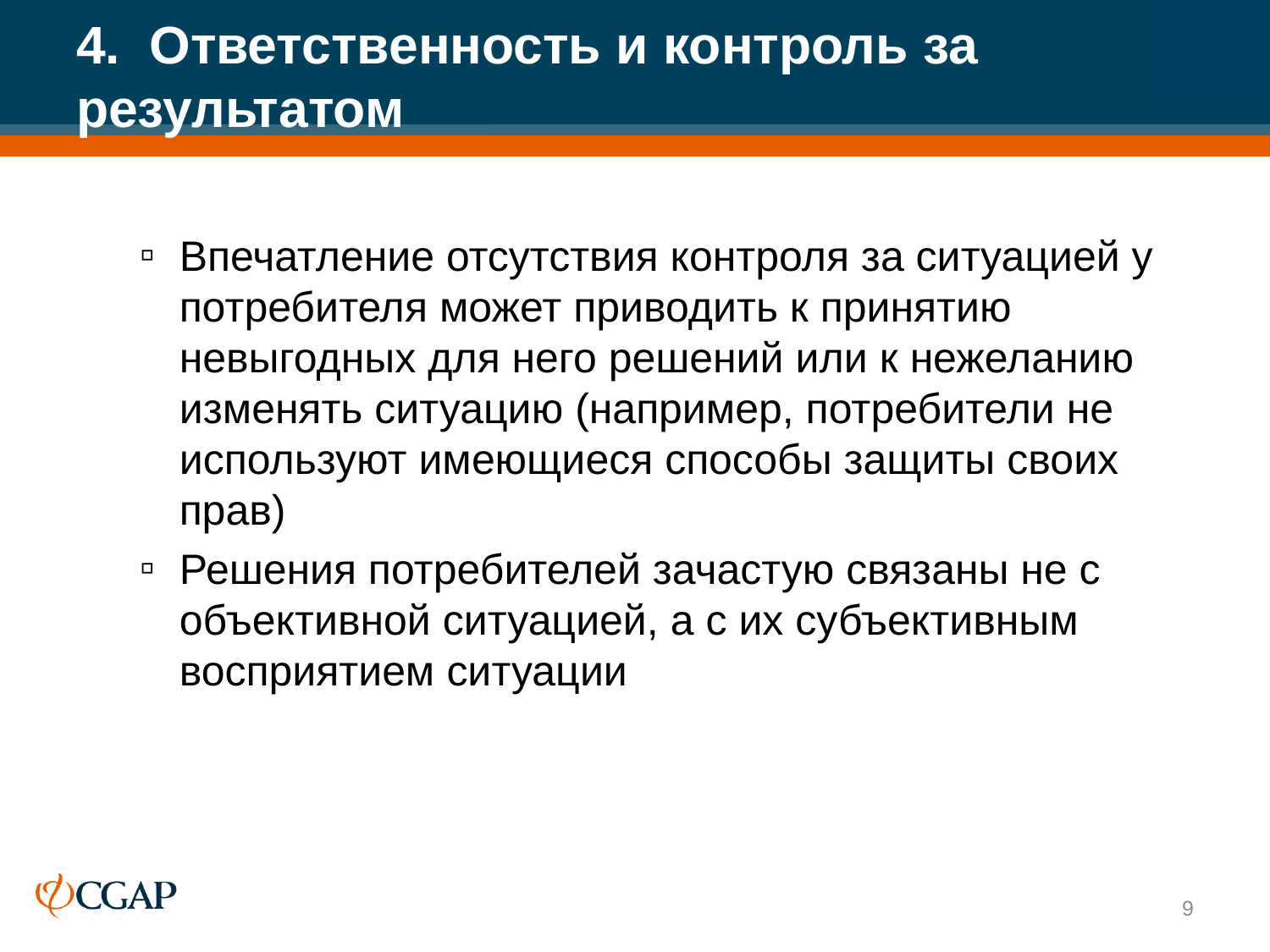

# 4.  Ответственность и контроль за результатом
Впечатление отсутствия контроля за ситуацией у потребителя может приводить к принятию невыгодных для него решений или к нежеланию изменять ситуацию (например, потребители не используют имеющиеся способы защиты своих прав)
Решения потребителей зачастую связаны не с объективной ситуацией, а с их субъективным восприятием ситуации

9